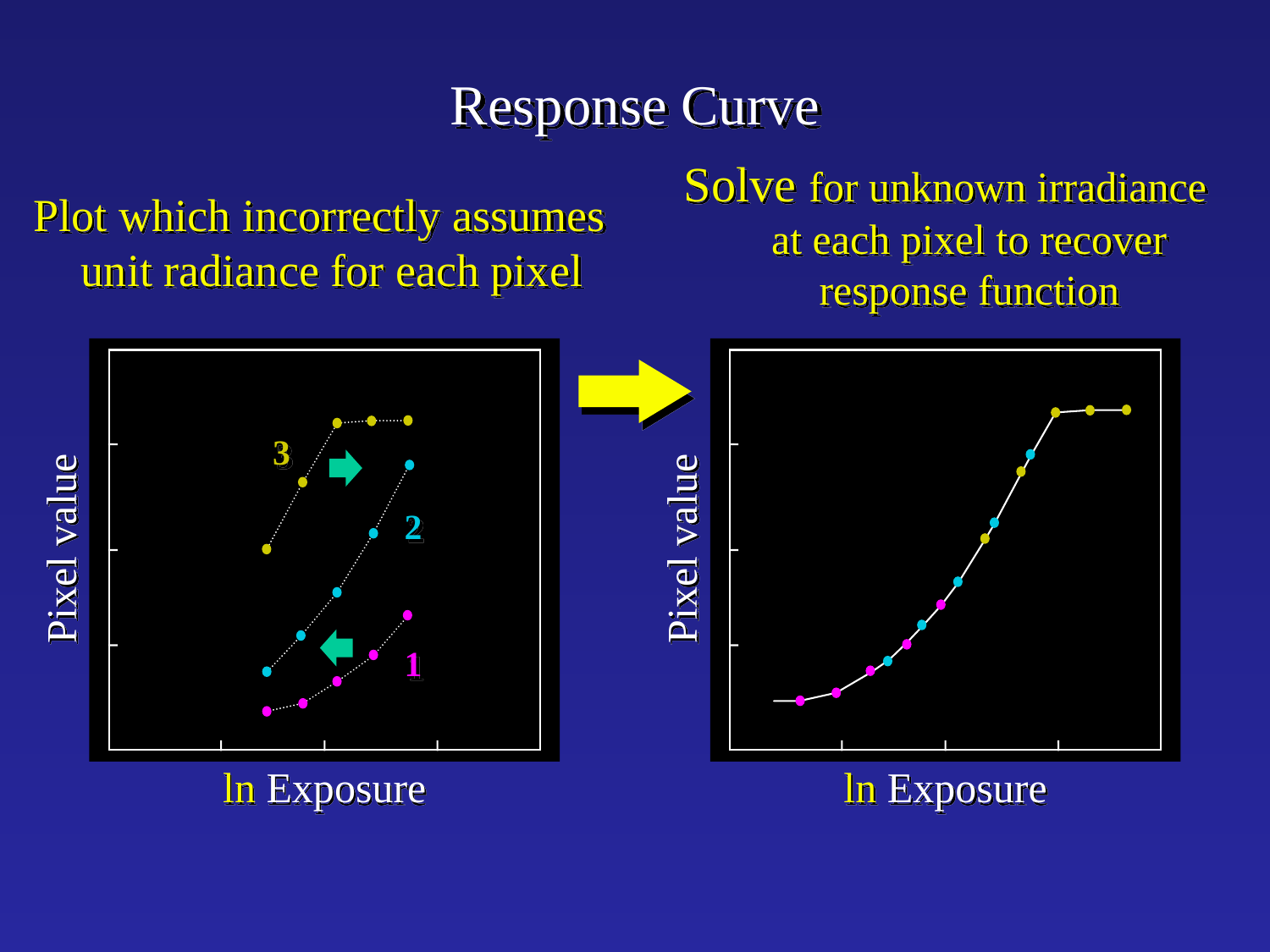

Response Curve
Solve for unknown irradiance at each pixel to recover response function
Plot which incorrectly assumes unit radiance for each pixel

3

2
Pixel value
Pixel value

1

ln Exposure
ln Exposure